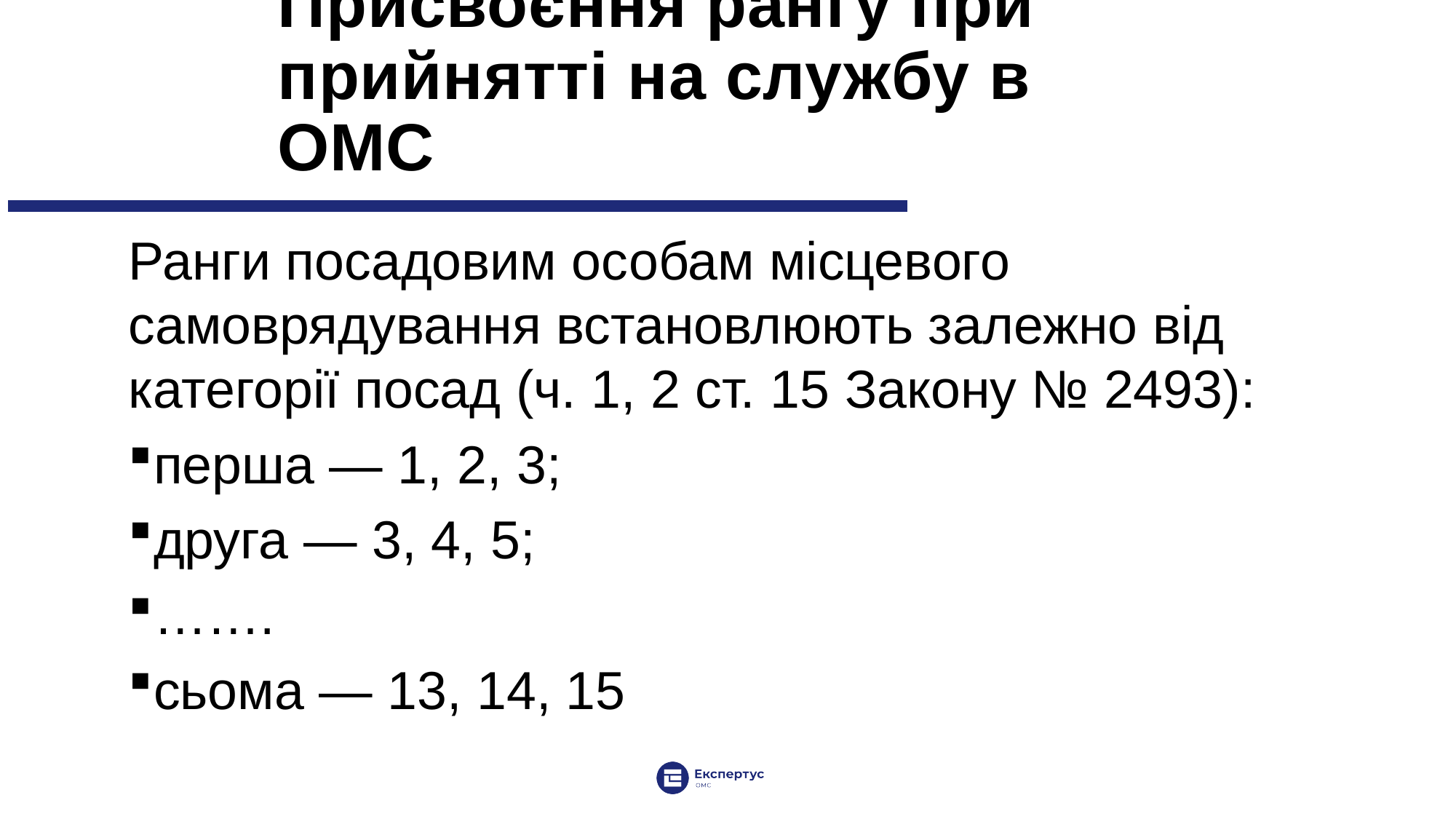

# Присвоєння рангу при прийнятті на службу в ОМС
Ранги посадовим особам місцевого самоврядування встановлюють залежно від категорії посад (ч. 1, 2 ст. 15 Закону № 2493):
перша — 1, 2, 3;
друга — 3, 4, 5;
…….
сьома — 13, 14, 15